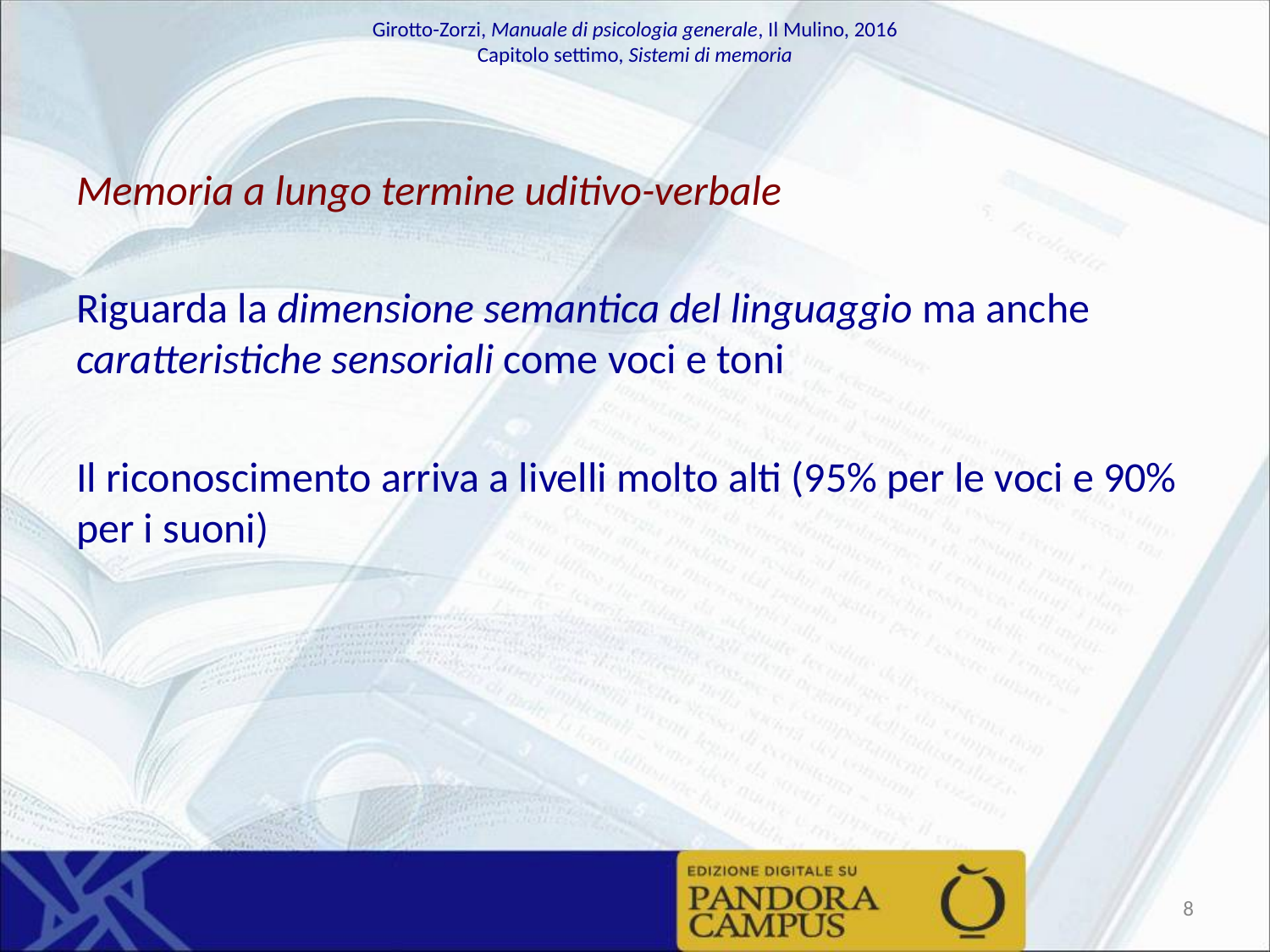

Memoria a lungo termine uditivo-verbale

Riguarda la dimensione semantica del linguaggio ma anche caratteristiche sensoriali come voci e toni

Il riconoscimento arriva a livelli molto alti (95% per le voci e 90% per i suoni)
8